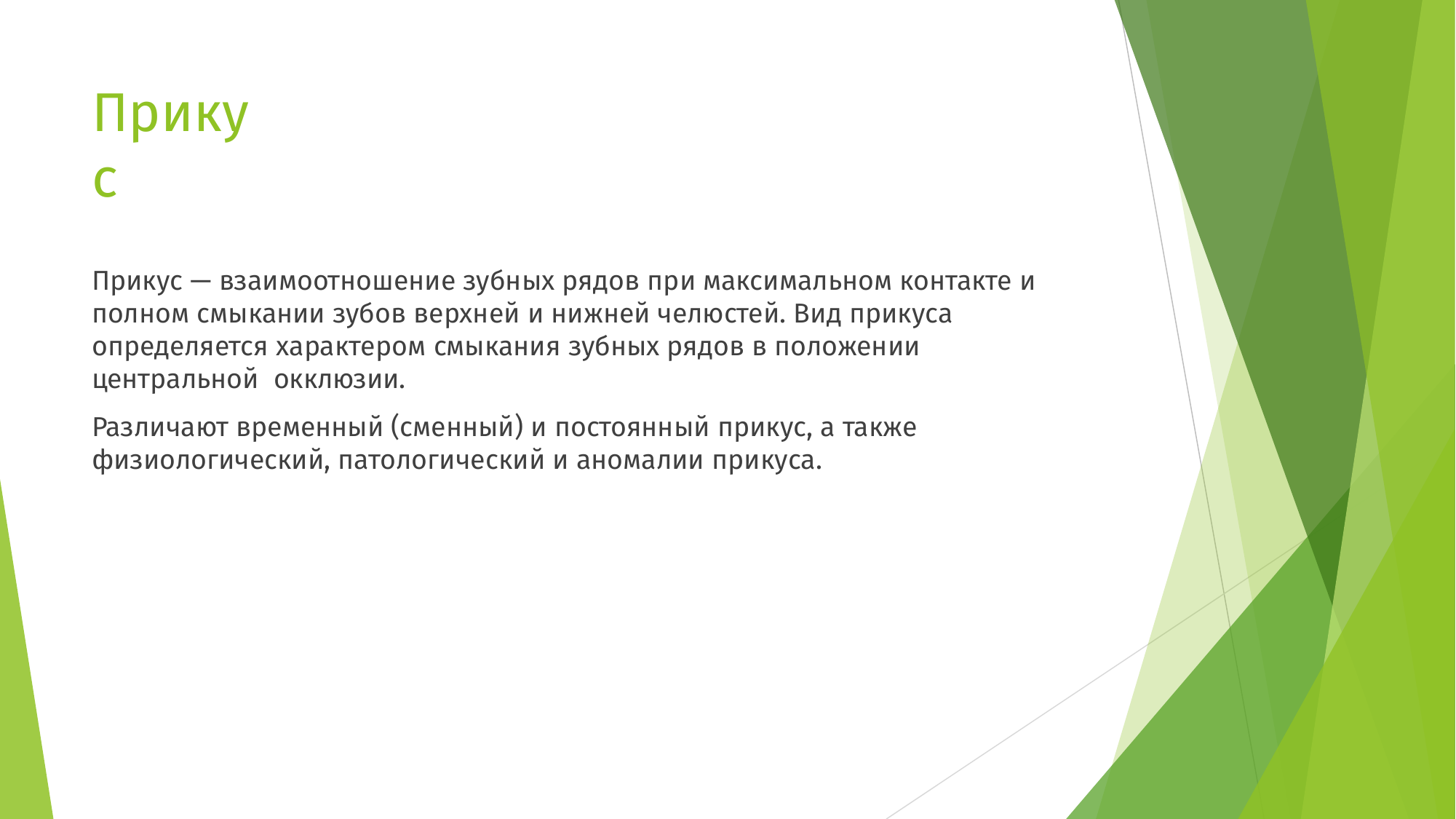

# Прикус
Прикус — взаимоотношение зубных рядов при максимальном контакте и
полном смыкании зубов верхней и нижней челюстей. Вид прикуса
определяется характером смыкания зубных рядов в положении центральной  окклюзии.
Различают временный (сменный) и постоянный прикус, а также
физиологический, патологический и аномалии прикуса.